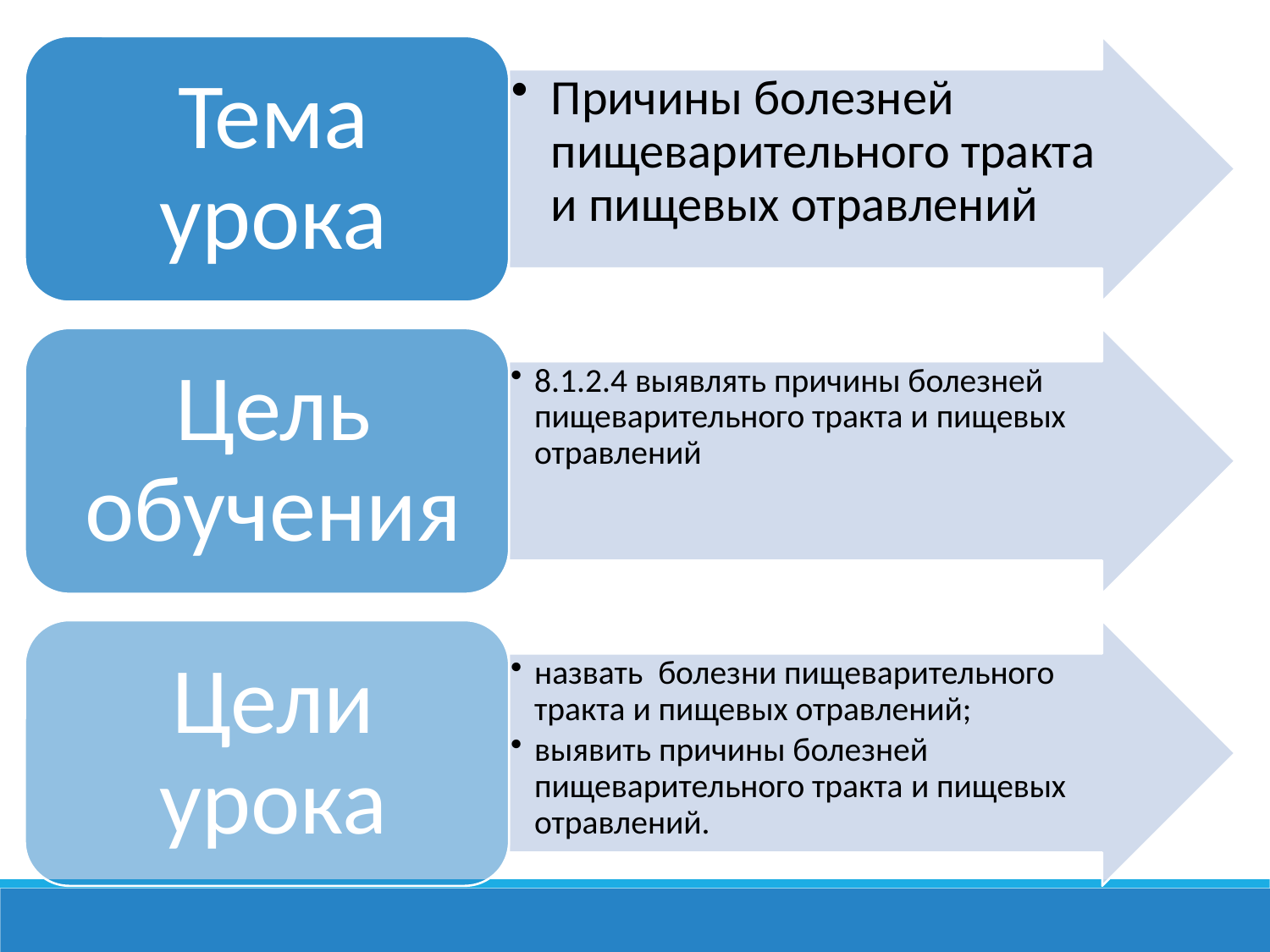

Причины болезней пищеварительного тракта и пищевых отравлений
Тема урока
8.1.2.4 выявлять причины болезней пищеварительного тракта и пищевых отравлений
Цель обучения
назвать  болезни пищеварительного тракта и пищевых отравлений;
выявить причины болезней пищеварительного тракта и пищевых отравлений.
Цели урока